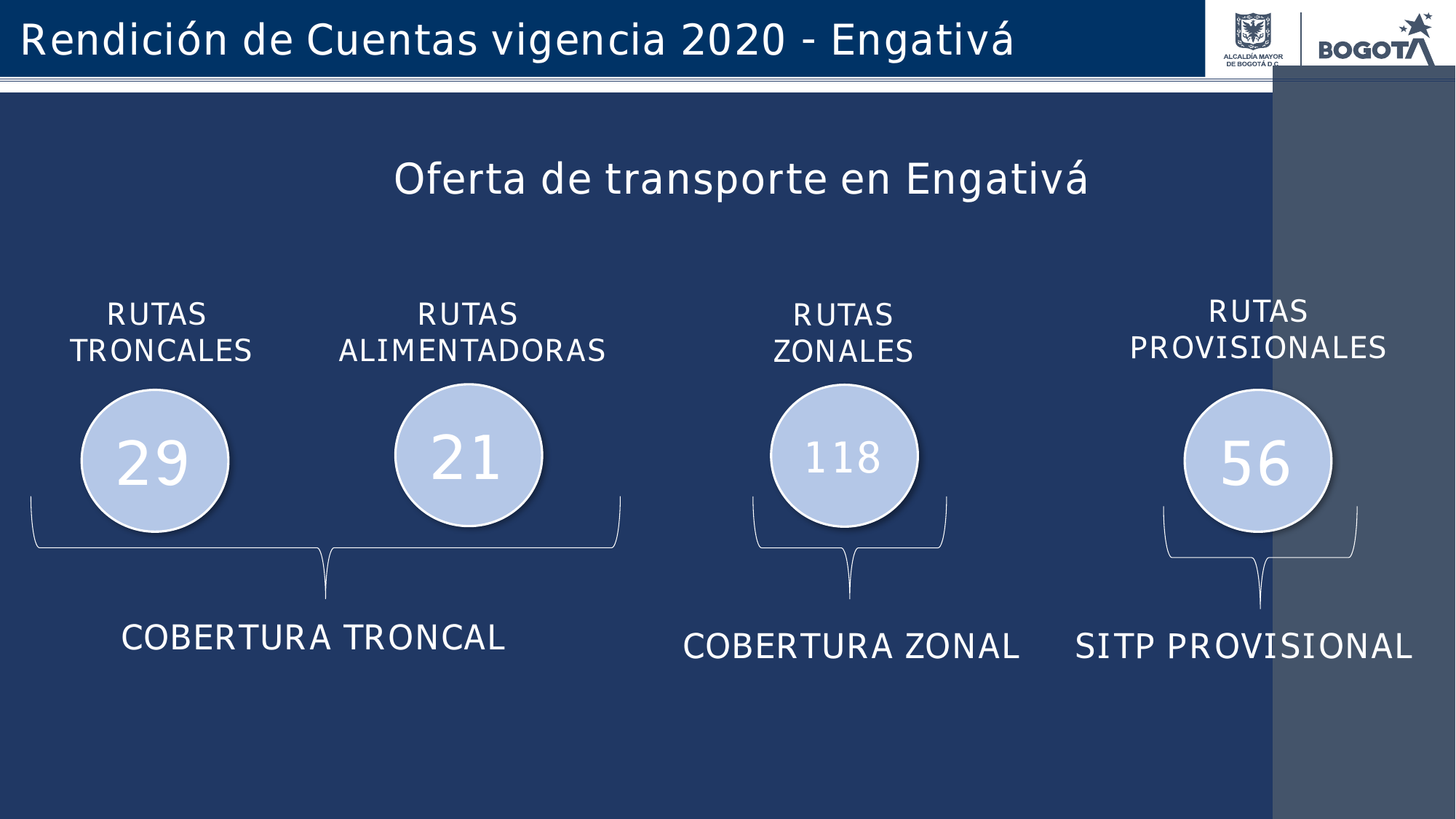

Rendición de Cuentas vigencia 2020 - Engativá

Oferta de transporte en Engativá
RUTAS
PROVISIONALES
56

SITP PROVISIONAL

RUTAS
TRONCALES
RUTAS
 ALIMENTADORAS
21
29
COBERTURA TRONCAL
RUTAS
ZONALES
118

COBERTURA ZONAL